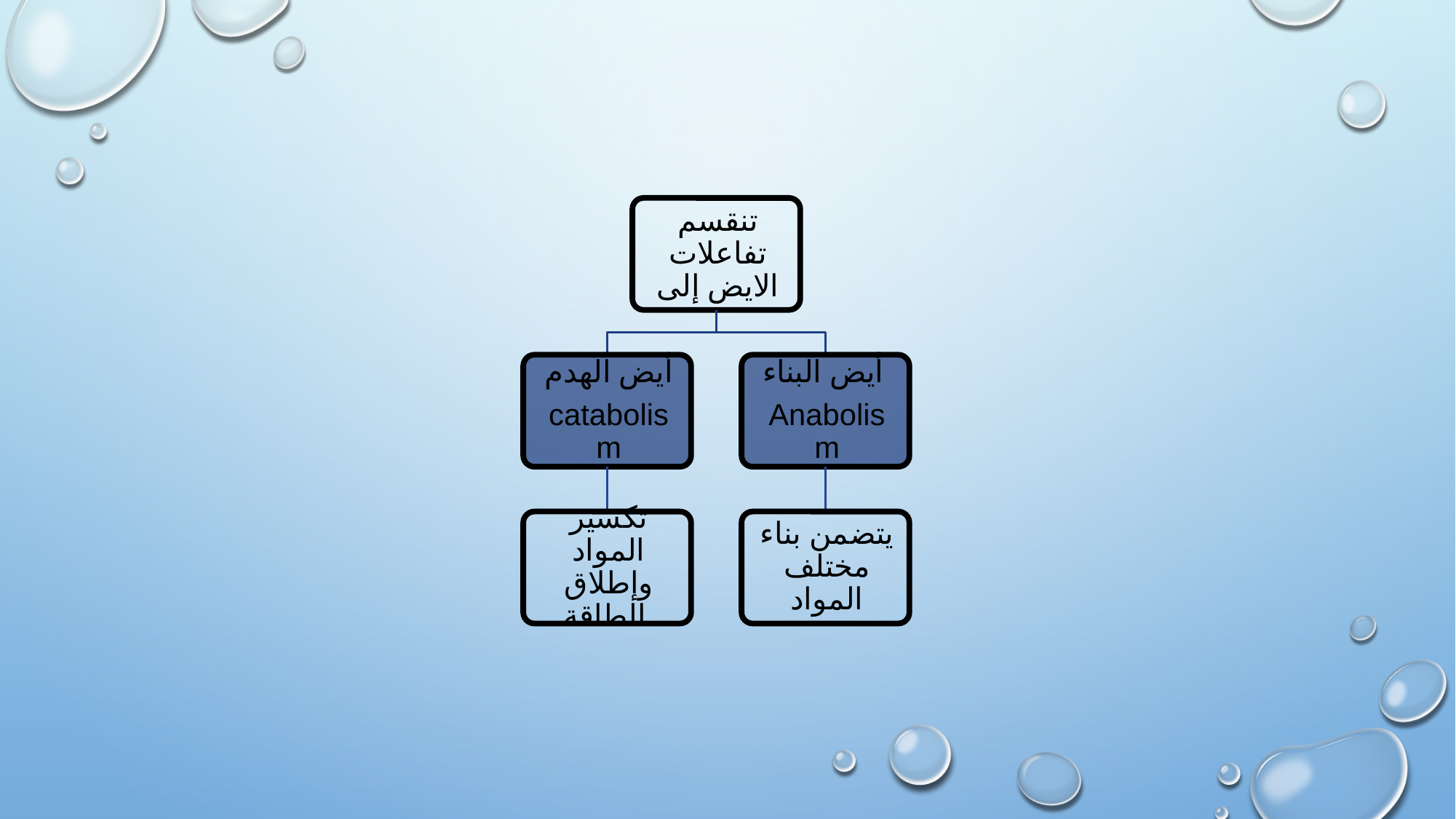

تنقسم تفاعلات الايض إلى
أيض الهدم
catabolism
تكسير المواد وإطلاق الطاقة
أيض البناء
Anabolism
يتضمن بناء مختلف المواد